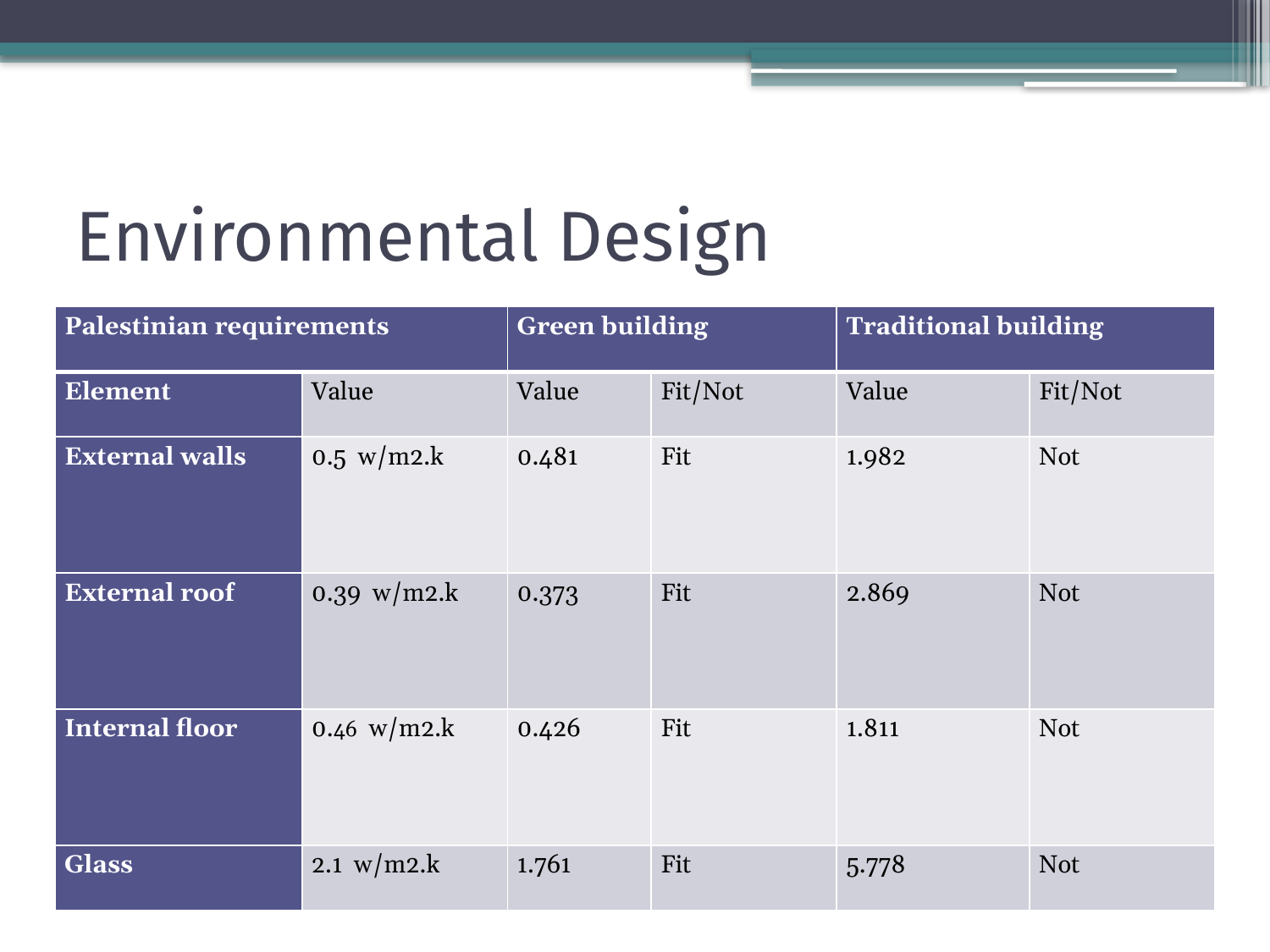

# Environmental Design
| Palestinian requirements |  | Green building |  | Traditional building |  |
| --- | --- | --- | --- | --- | --- |
| Element | Value | Value | Fit/Not | Value | Fit/Not |
| External walls | 0.5 w/m2.k | 0.481 | Fit | 1.982 | Not |
| External roof | 0.39 w/m2.k | 0.373 | Fit | 2.869 | Not |
| Internal floor | 0.46 w/m2.k | 0.426 | Fit | 1.811 | Not |
| Glass | 2.1 w/m2.k | 1.761 | Fit | 5.778 | Not |